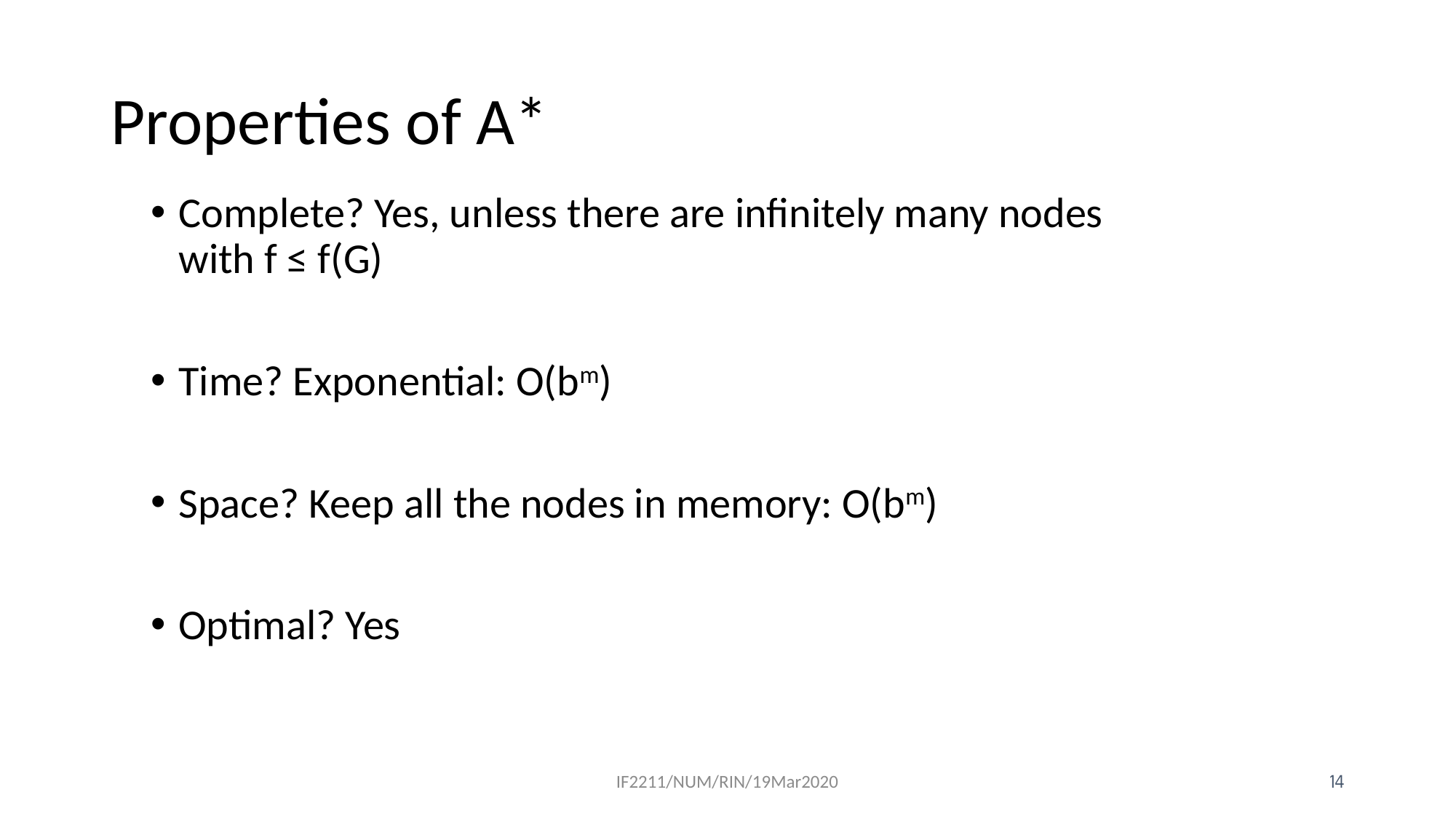

# Properties of A*
Complete? Yes, unless there are infinitely many nodes with f ≤ f(G)

Time? Exponential: O(bm)

Space? Keep all the nodes in memory: O(bm)

Optimal? Yes
IF2211/NUM/RIN/19Mar2020
14